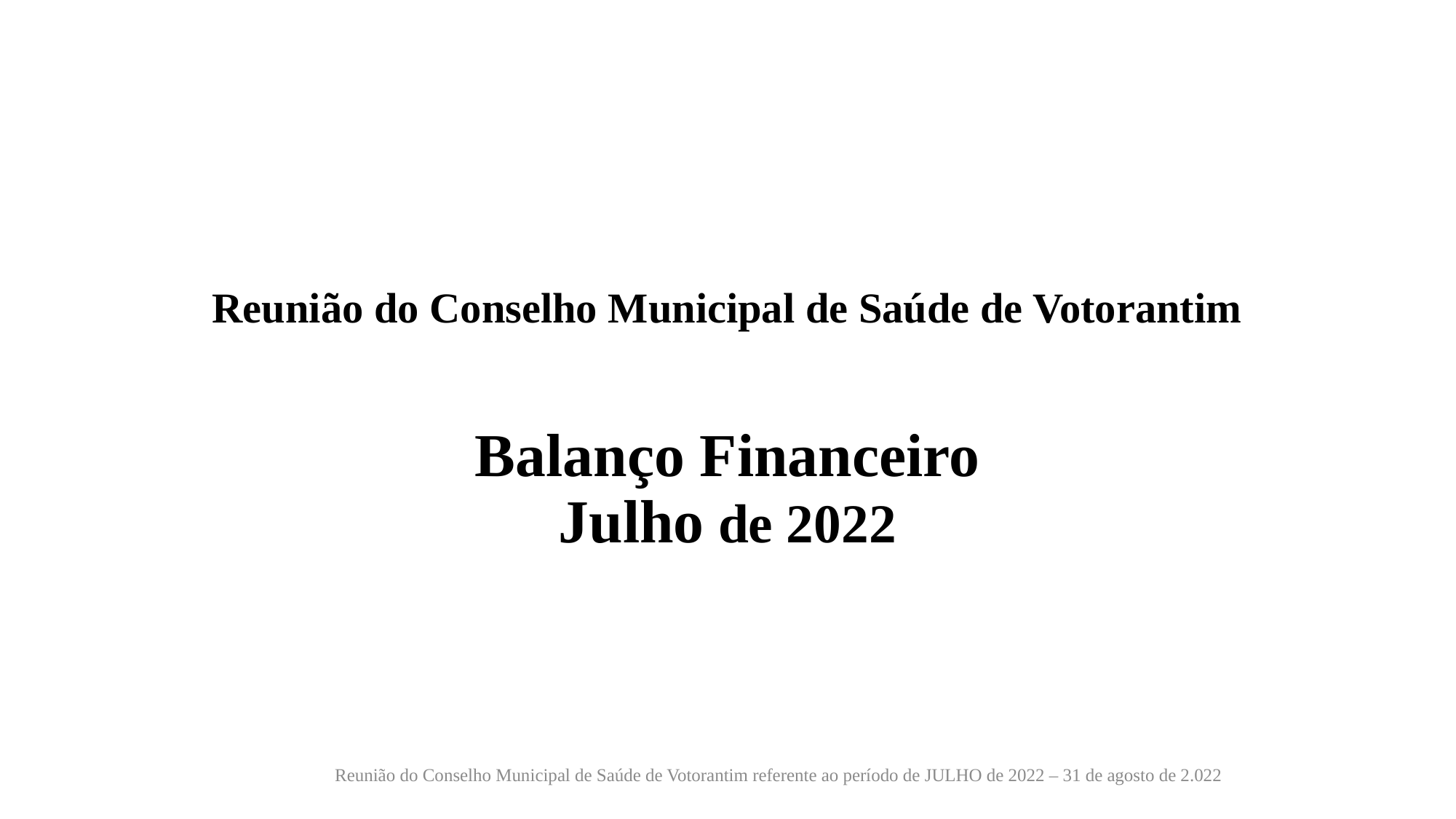

# Reunião do Conselho Municipal de Saúde de Votorantim Balanço Financeiro Julho de 2022
Reunião do Conselho Municipal de Saúde de Votorantim referente ao período de JULHO de 2022 – 31 de agosto de 2.022